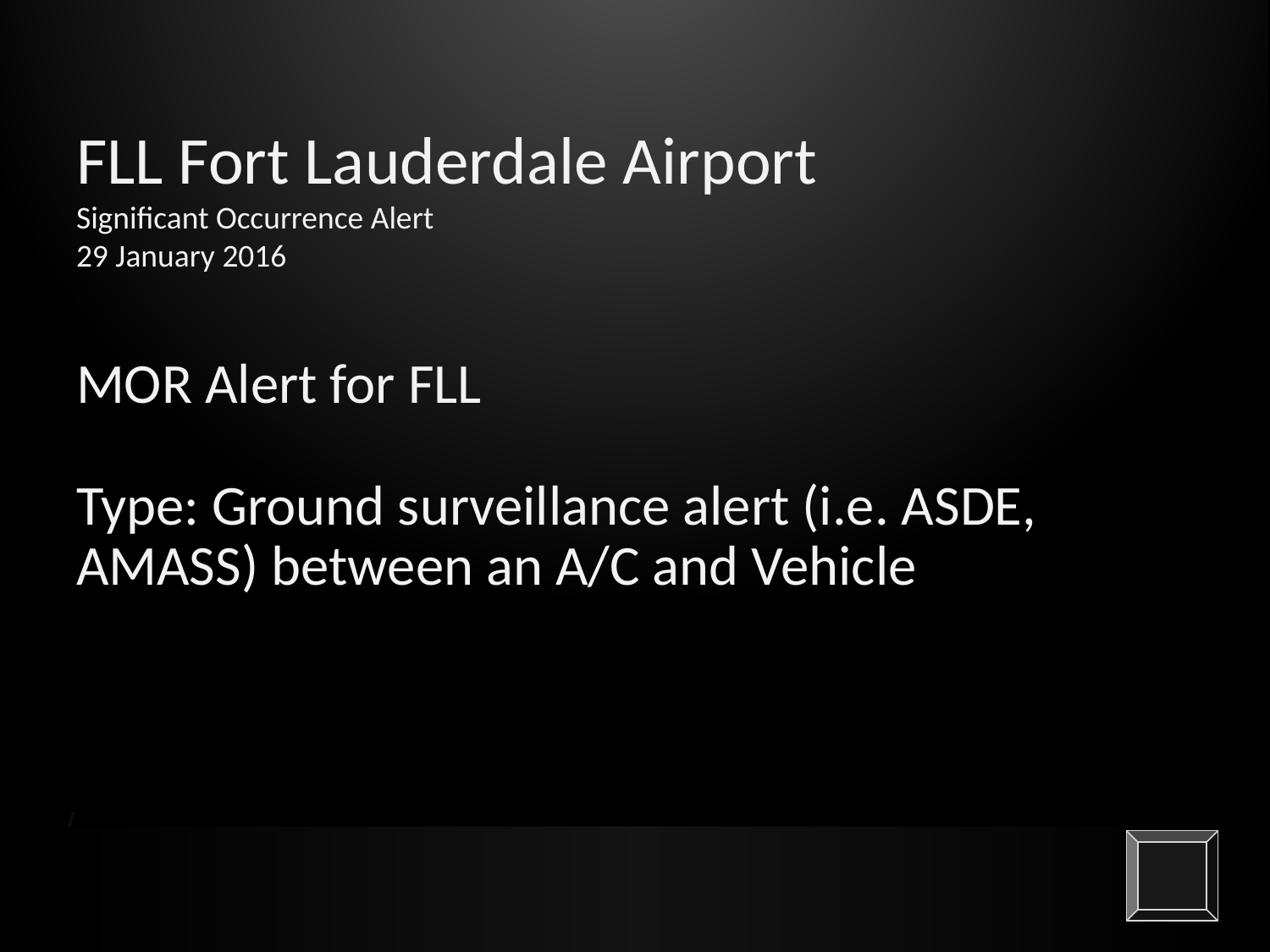

# FLL Fort Lauderdale Airport Significant Occurrence Alert 29 January 2016
MOR Alert for FLL
Type: Ground surveillance alert (i.e. ASDE, AMASS) between an A/C and Vehicle